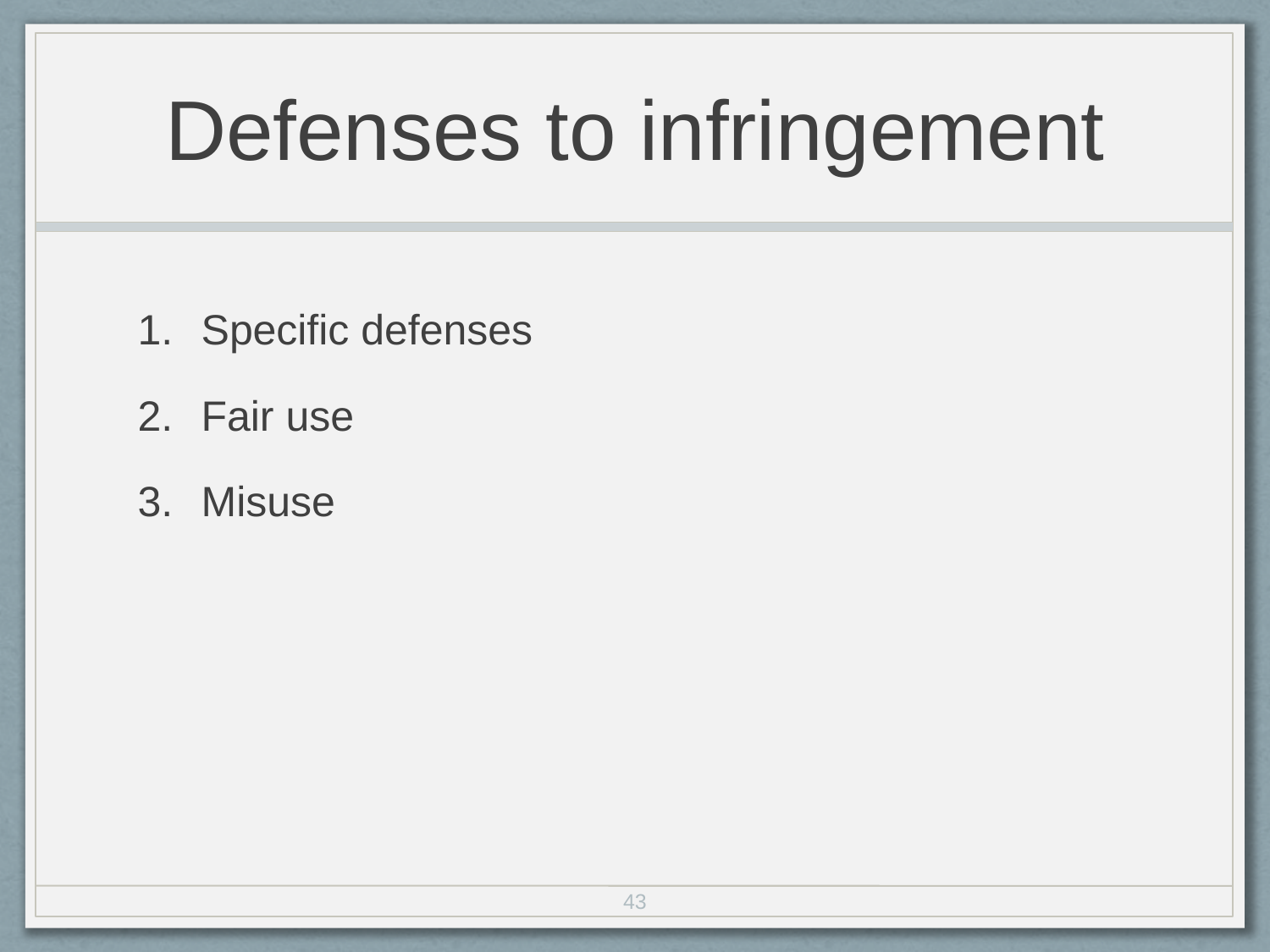

# Defenses to infringement
Specific defenses
Fair use
Misuse
43